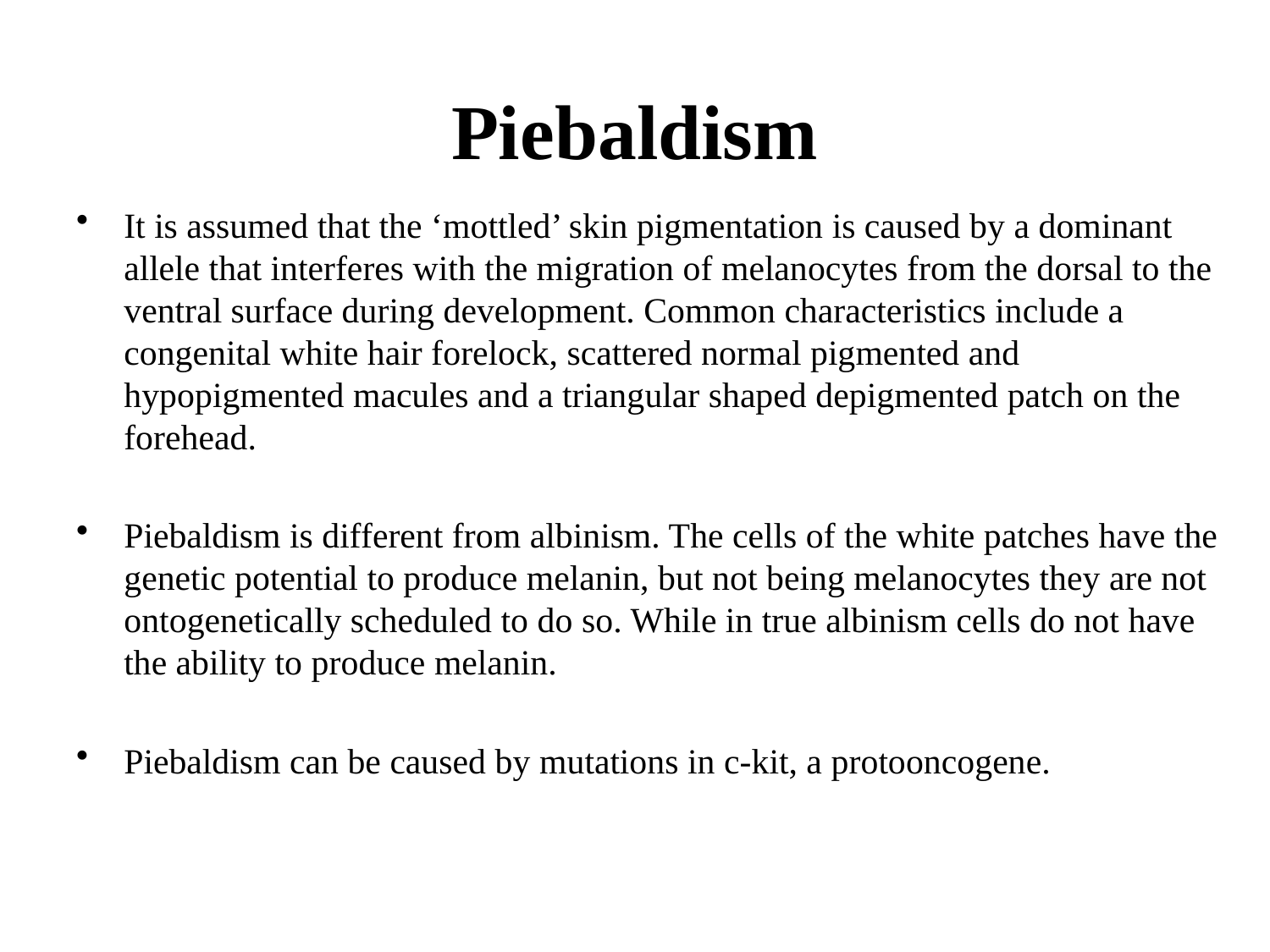

# Piebaldism
It is assumed that the ‘mottled’ skin pigmentation is caused by a dominant allele that interferes with the migration of melanocytes from the dorsal to the ventral surface during development. Common characteristics include a congenital white hair forelock, scattered normal pigmented and hypopigmented macules and a triangular shaped depigmented patch on the forehead.

Piebaldism is different from albinism. The cells of the white patches have the genetic potential to produce melanin, but not being melanocytes they are not ontogenetically scheduled to do so. While in true albinism cells do not have the ability to produce melanin.

Piebaldism can be caused by mutations in c-kit, a protooncogene.